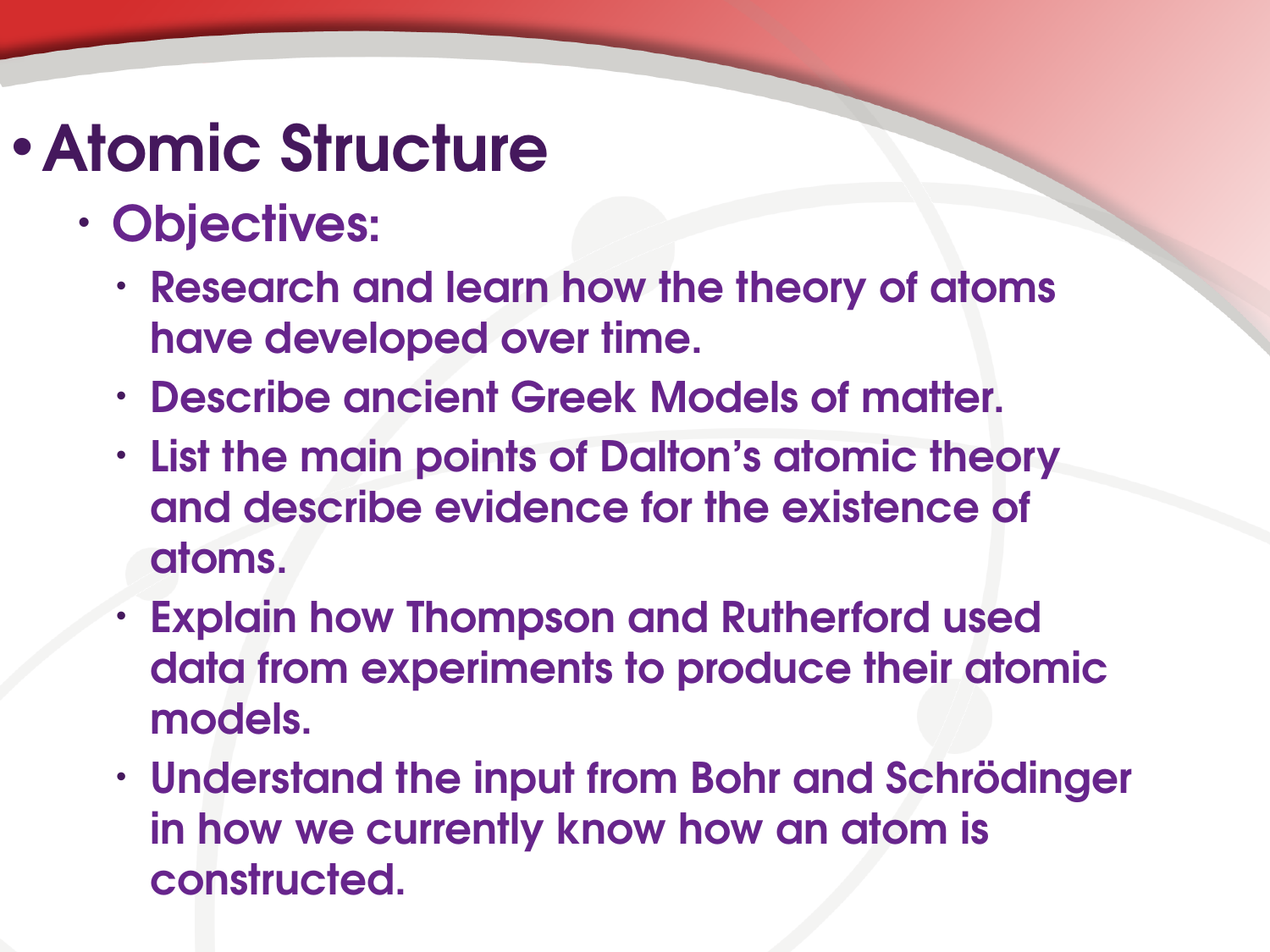

Atomic Structure
Objectives:
Research and learn how the theory of atoms have developed over time.
Describe ancient Greek Models of matter.
List the main points of Dalton’s atomic theory and describe evidence for the existence of atoms.
Explain how Thompson and Rutherford used data from experiments to produce their atomic models.
Understand the input from Bohr and Schrödinger in how we currently know how an atom is constructed.